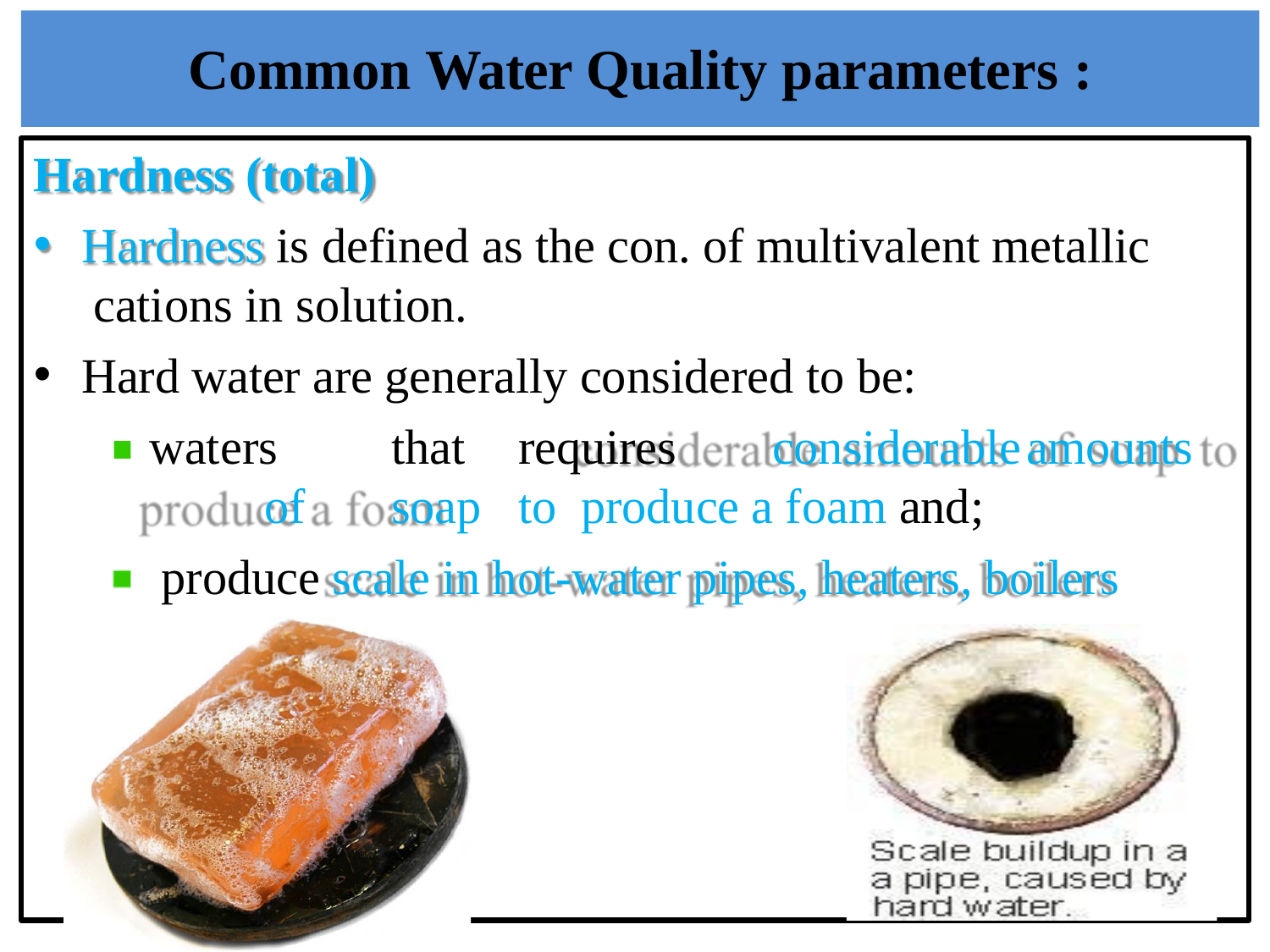

# Common Water Quality parameters :

Hardness (total)
Hardness is defined as the con. of multivalent metallic  cations in solution.
Hard water are generally considered to be:
waters	that	requires	considerable	amounts	of	soap	to  produce a foam and;
produce scale in hot-water pipes, heaters, boilers